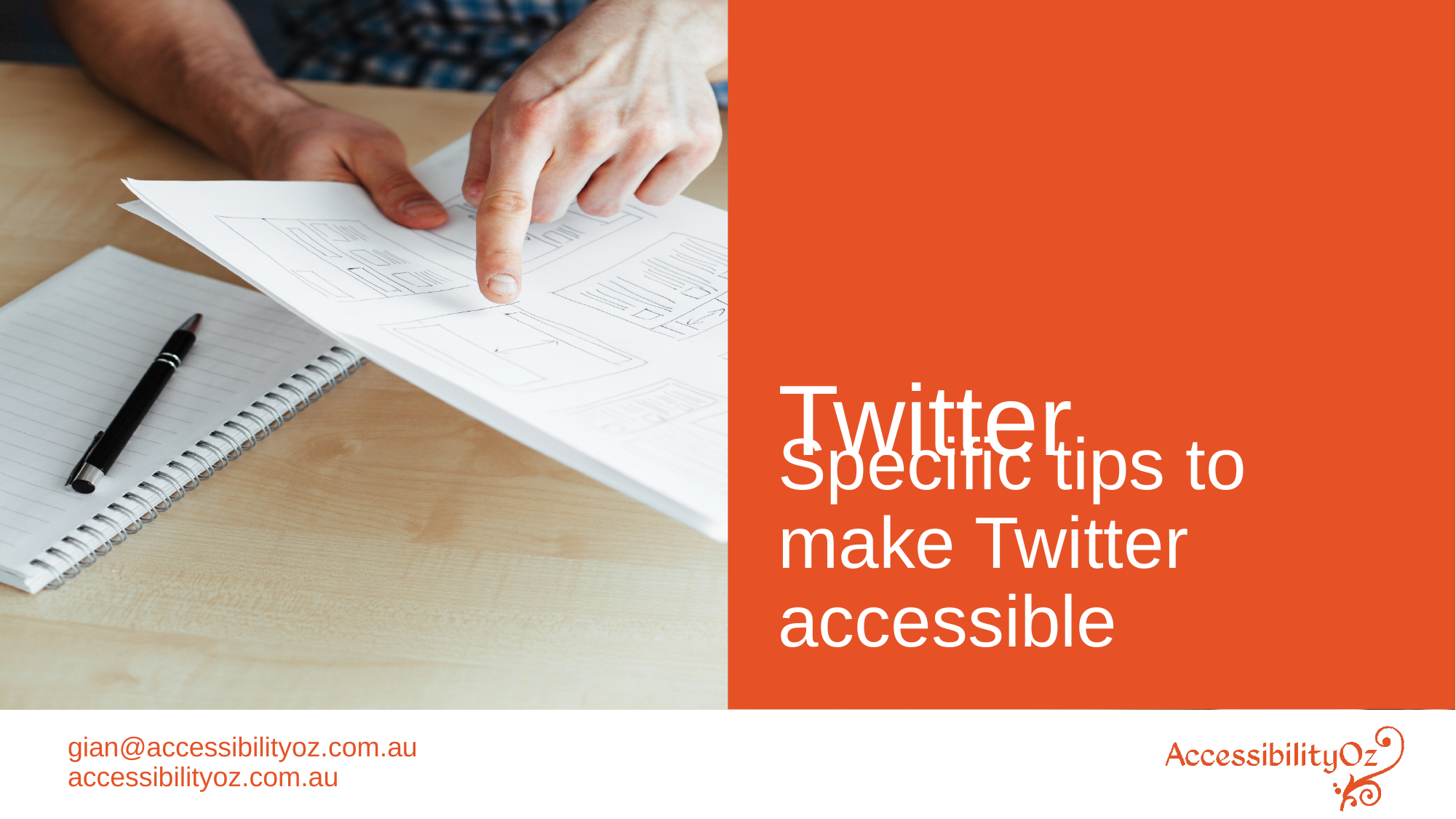

# Twitter
Specific tips to make Twitter accessible